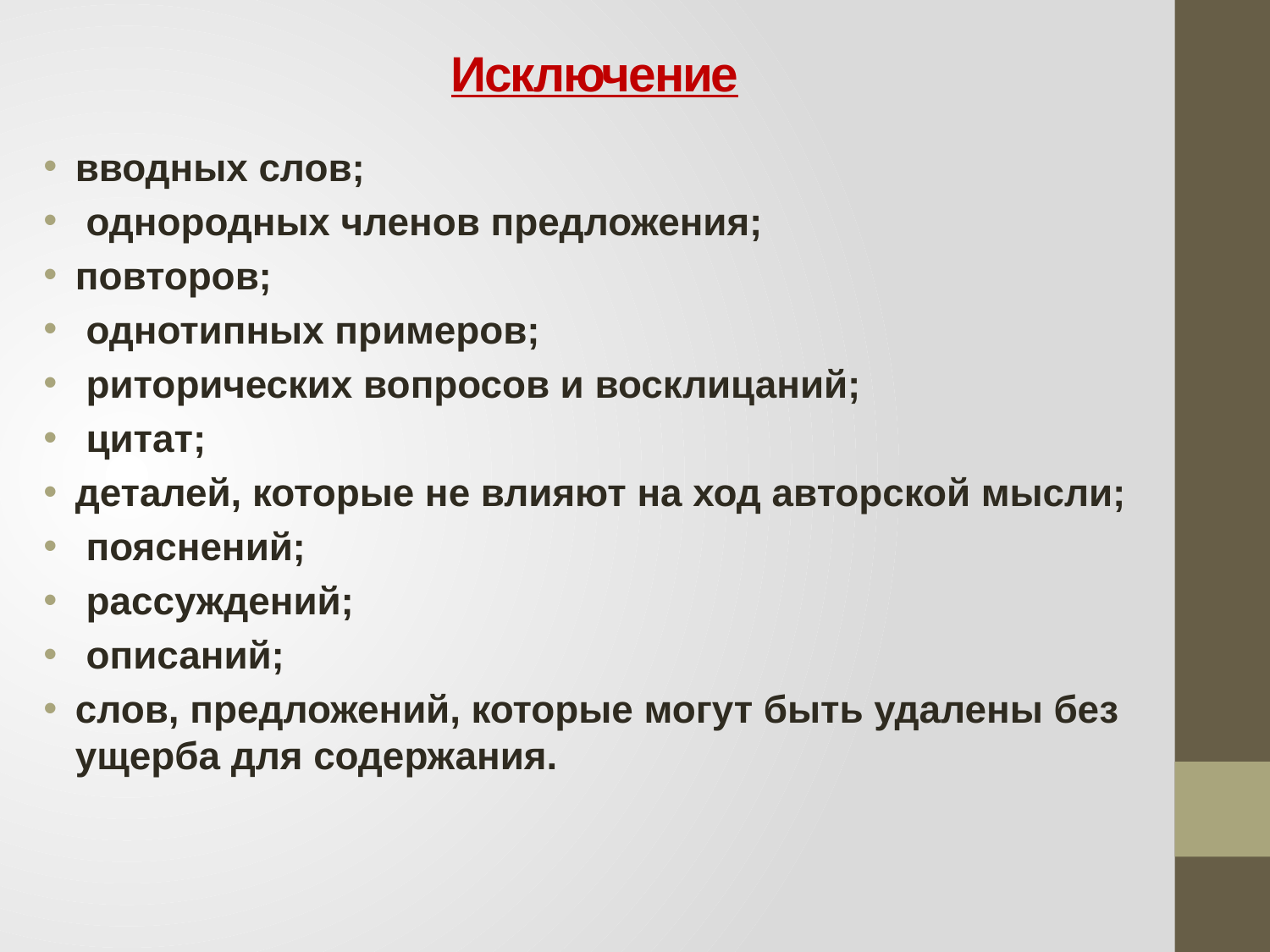

# Исключение
вводных слов;
 однородных членов предложения;
повторов;
 однотипных примеров;
 риторических вопросов и восклицаний;
 цитат;
деталей, которые не влияют на ход авторской мысли;
 пояснений;
 рассуждений;
 описаний;
слов, предложений, которые могут быть удалены без ущерба для содержания.